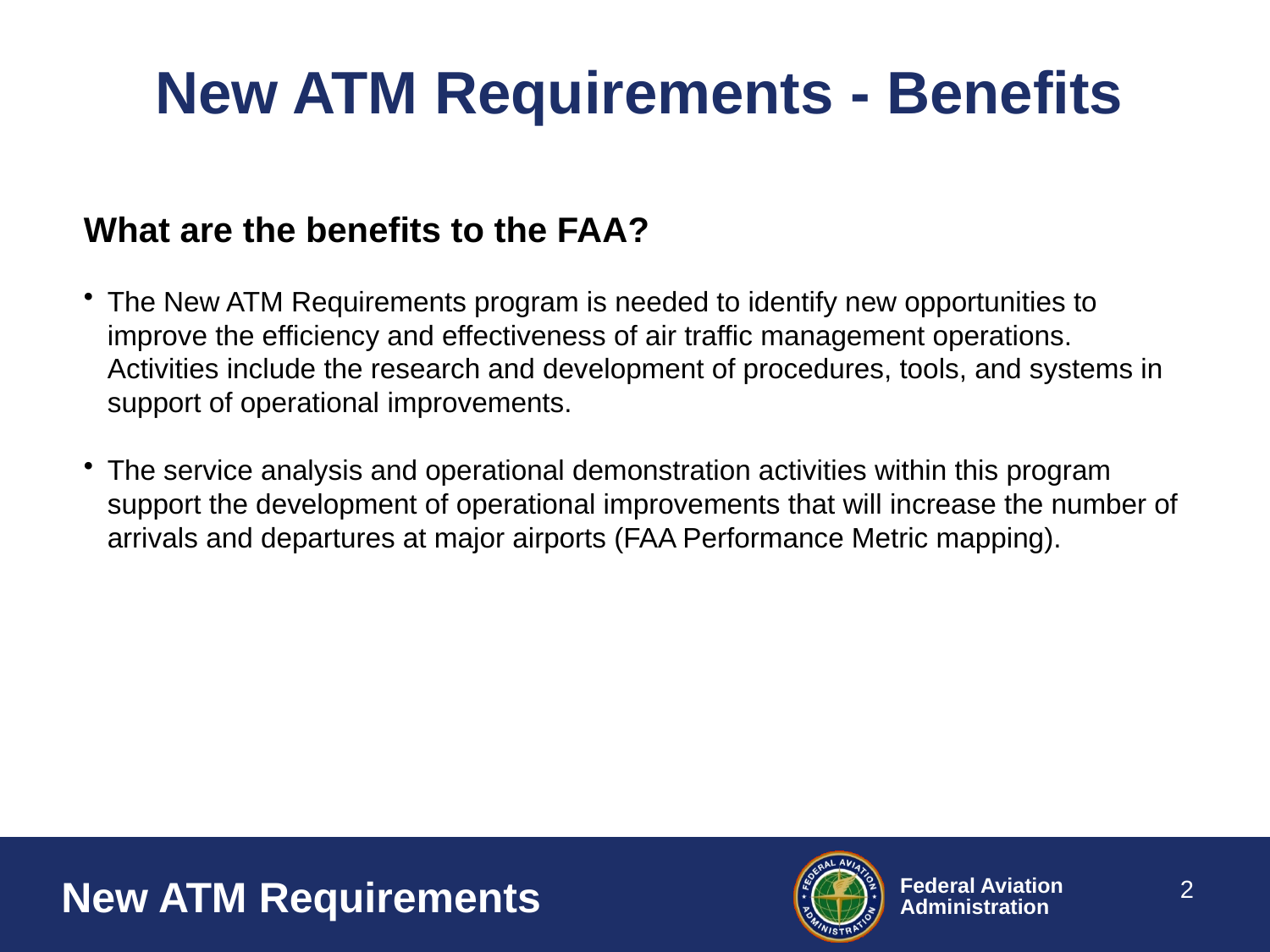

# New ATM Requirements - Benefits
What are the benefits to the FAA?

The New ATM Requirements program is needed to identify new opportunities to improve the efficiency and effectiveness of air traffic management operations. Activities include the research and development of procedures, tools, and systems in support of operational improvements.

The service analysis and operational demonstration activities within this program support the development of operational improvements that will increase the number of arrivals and departures at major airports (FAA Performance Metric mapping).
2